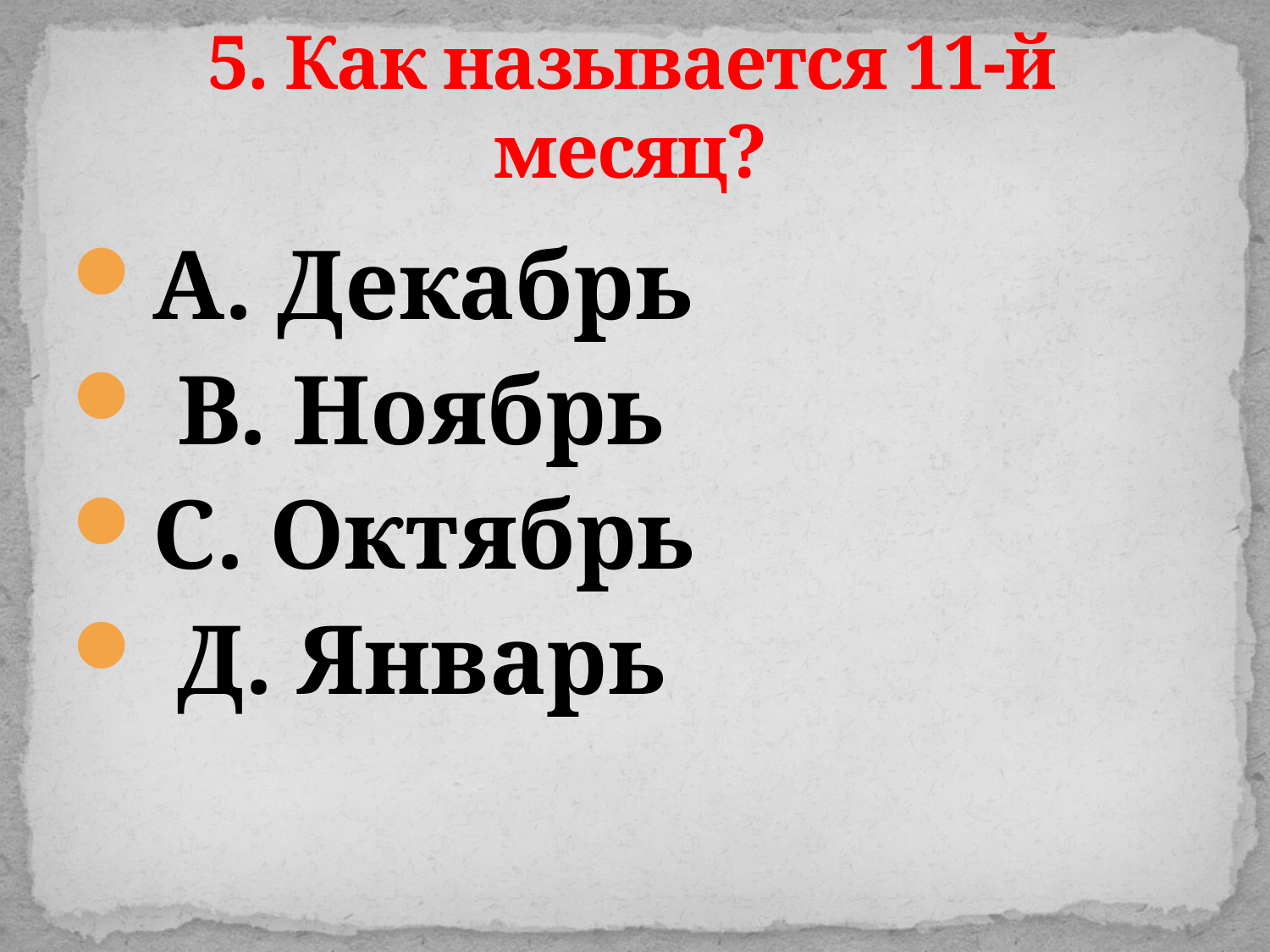

# 5. Как называется 11-й месяц?
А. Декабрь
 В. Ноябрь
С. Октябрь
 Д. Январь